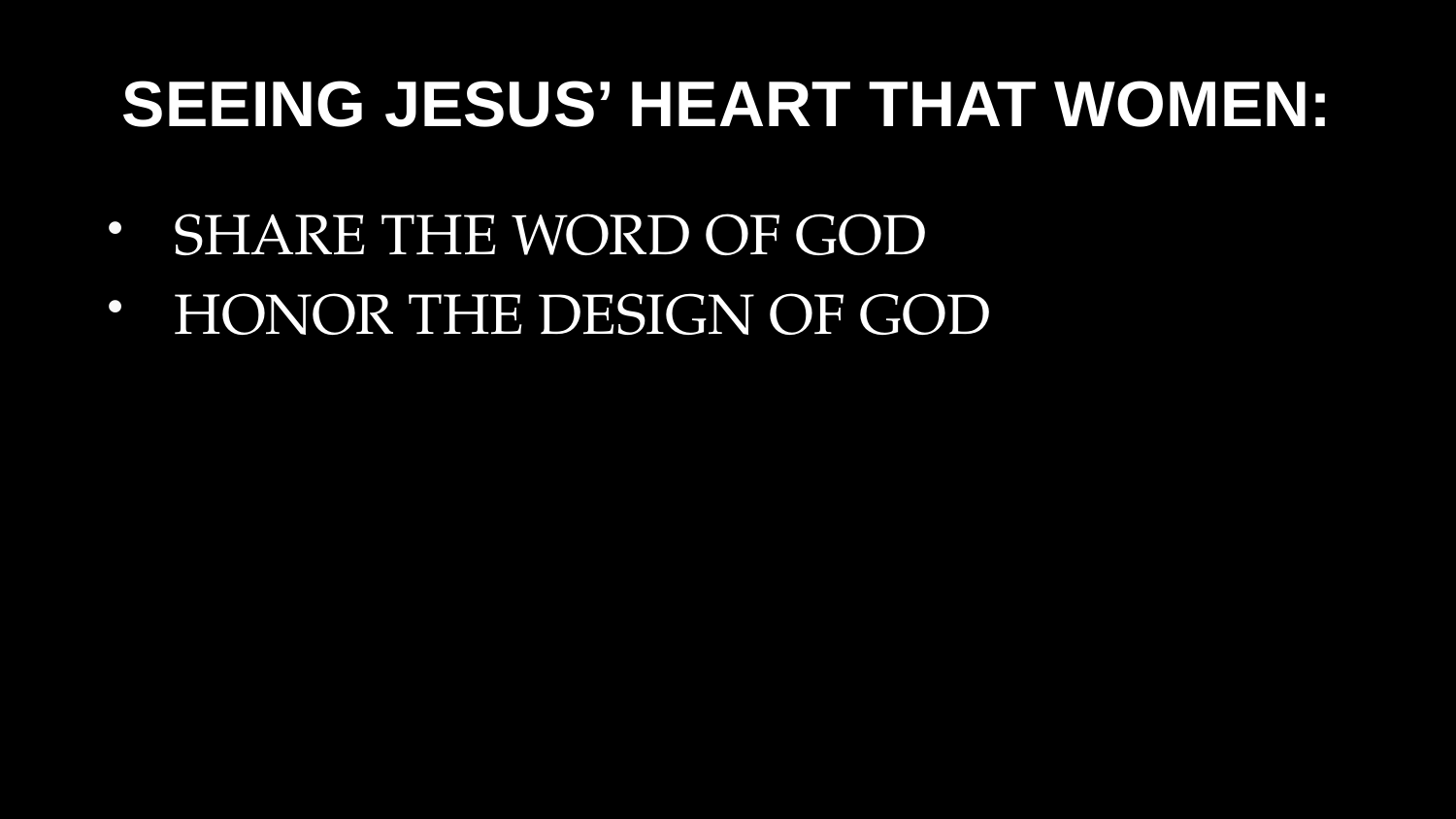

# SEEING JESUS’ HEART THAT WOMEN:
SHARE THE WORD OF GOD
HONOR THE DESIGN OF GOD